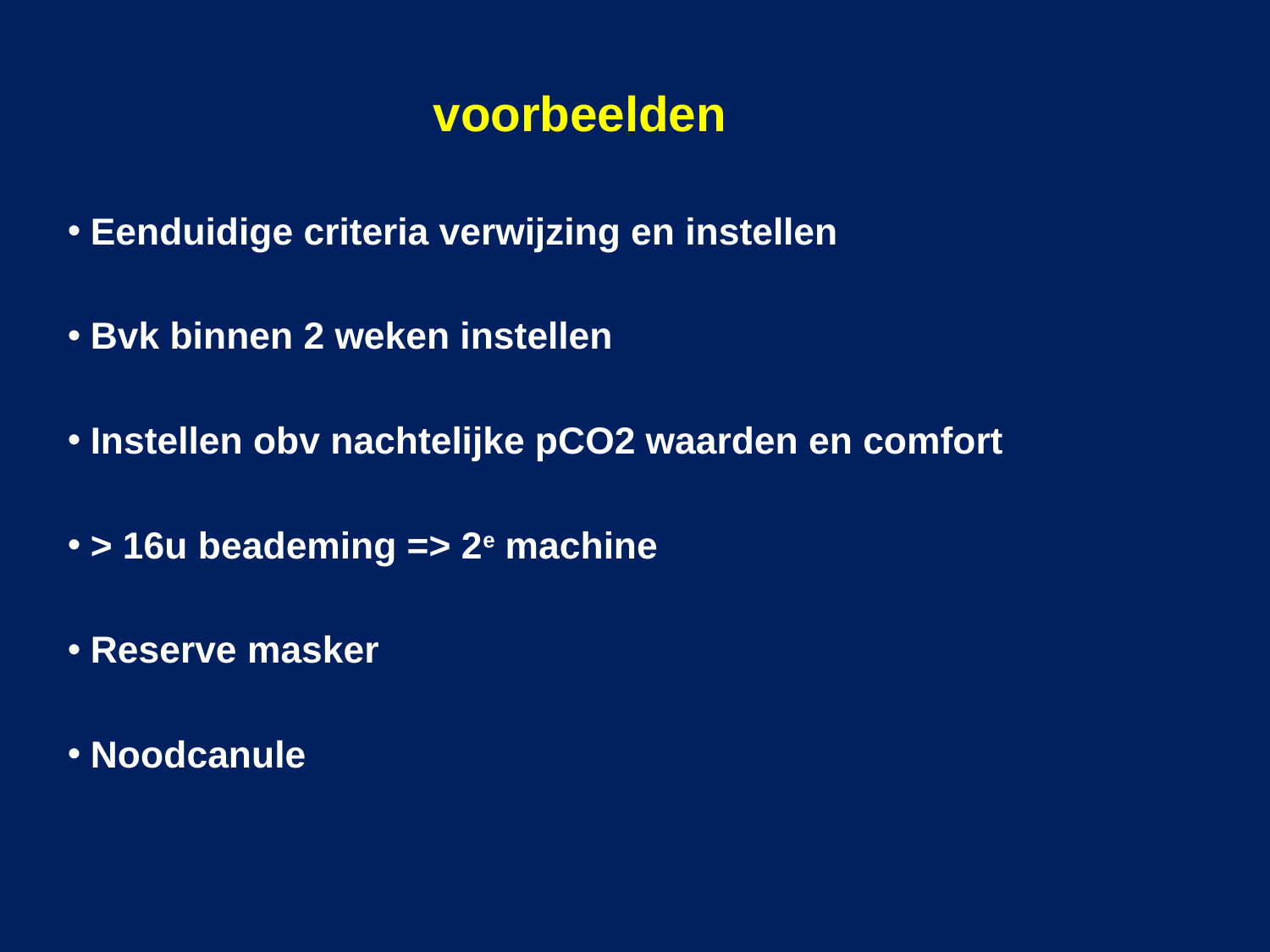

voorbeelden
Eenduidige criteria verwijzing en instellen

Bvk binnen 2 weken instellen

Instellen obv nachtelijke pCO2 waarden en comfort

> 16u beademing => 2e machine

Reserve masker

Noodcanule